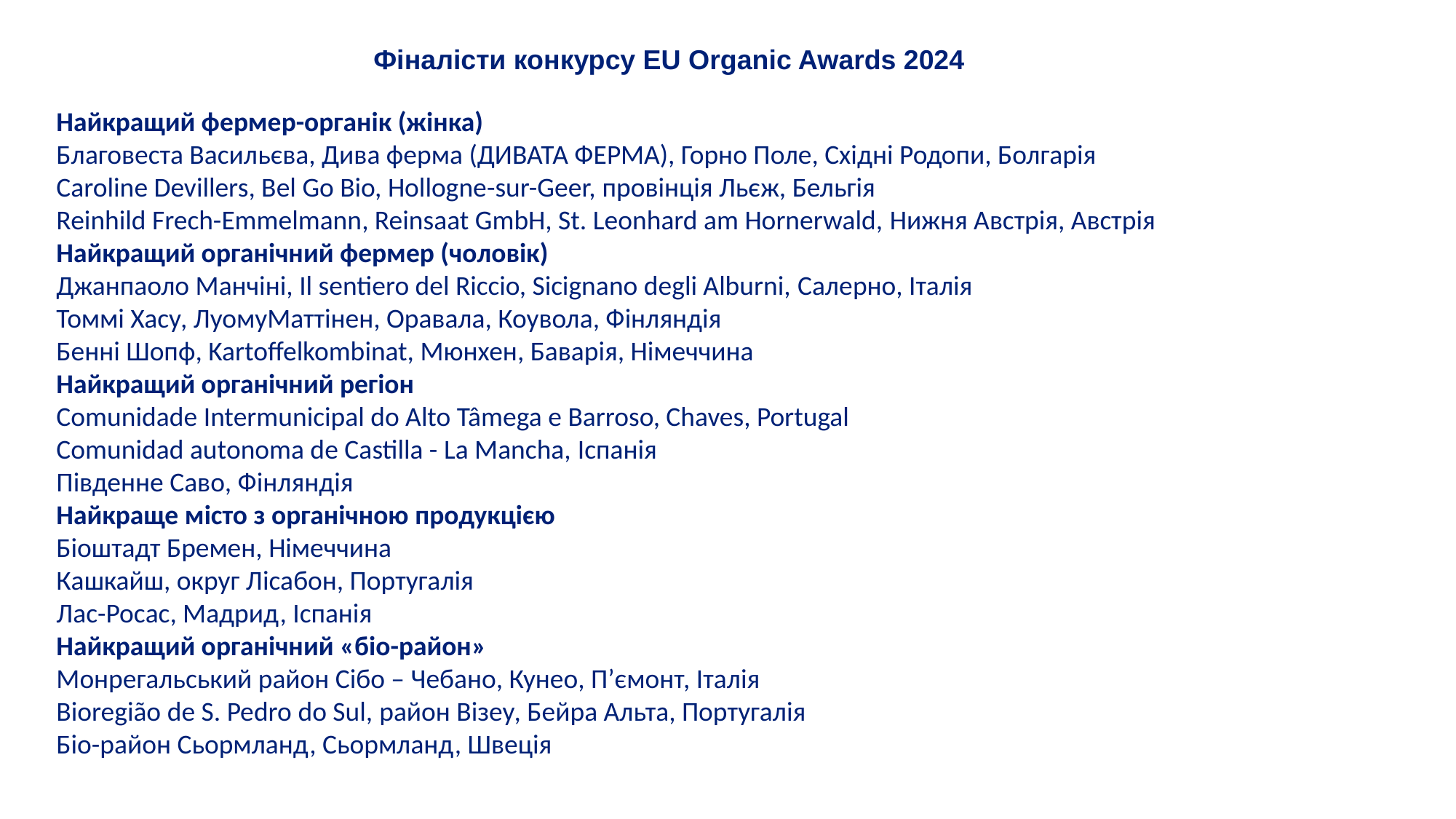

Фіналісти конкурсу EU Organic Awards 2024
Найкращий фермер-органік (жінка)
Благовеста Васильєва, Дива ферма (ДИВАТА ФЕРМА), Горно Поле, Східні Родопи, Болгарія
Caroline Devillers, Bel Go Bio, Hollogne-sur-Geer, провінція Льєж, Бельгія
Reinhild Frech-Emmelmann, Reinsaat GmbH, St. Leonhard am Hornerwald, Нижня Австрія, Австрія
Найкращий органічний фермер (чоловік)
Джанпаоло Манчіні, Il sentiero del Riccio, Sicignano degli Alburni, Салерно, Італія
Томмі Хасу, ЛуомуМаттінен, Оравала, Коувола, Фінляндія
Бенні Шопф, Kartoffelkombinat, Мюнхен, Баварія, Німеччина
Найкращий органічний регіон
Comunidade Intermunicipal do Alto Tâmega e Barroso, Chaves, Portugal
Comunidad autonoma de Castilla - La Mancha, Іспанія
Південне Саво, Фінляндія
Найкраще місто з органічною продукцією
Біоштадт Бремен, Німеччина
Кашкайш, округ Лісабон, Португалія
Лас-Росас, Мадрид, Іспанія
Найкращий органічний «біо-район»
Монрегальський район Сібо – Чебано, Кунео, П’ємонт, Італія
Bioregião de S. Pedro do Sul, район Візеу, Бейра Альта, Португалія
Біо-район Сьормланд, Сьормланд, Швеція